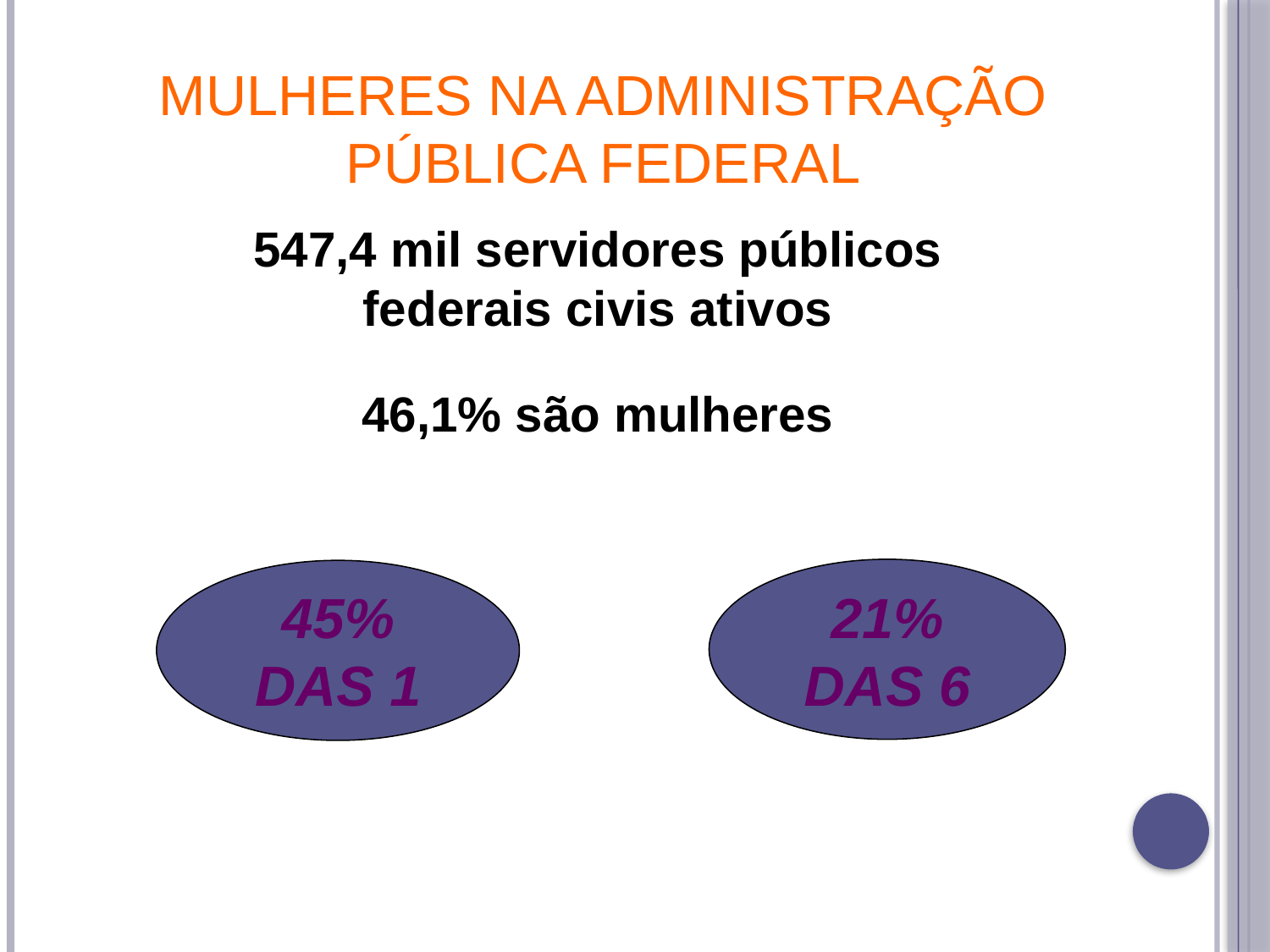

Mulheres na Administração Pública Federal
547,4 mil servidores públicos federais civis ativos

46,1% são mulheres

45% DAS 1
21% DAS 6